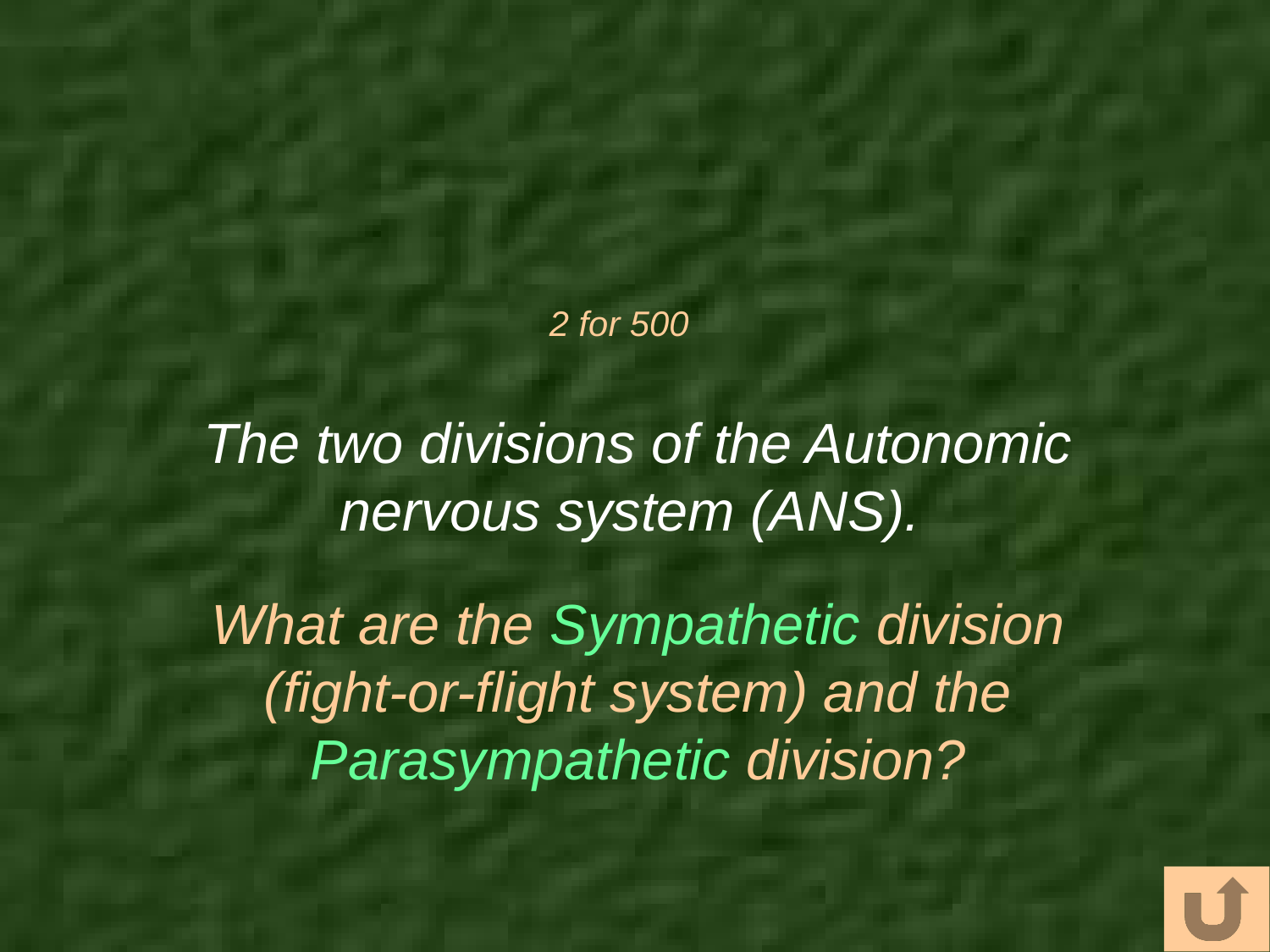

# 2 for 500
The two divisions of the Autonomic nervous system (ANS).
What are the Sympathetic division (fight-or-flight system) and the Parasympathetic division?